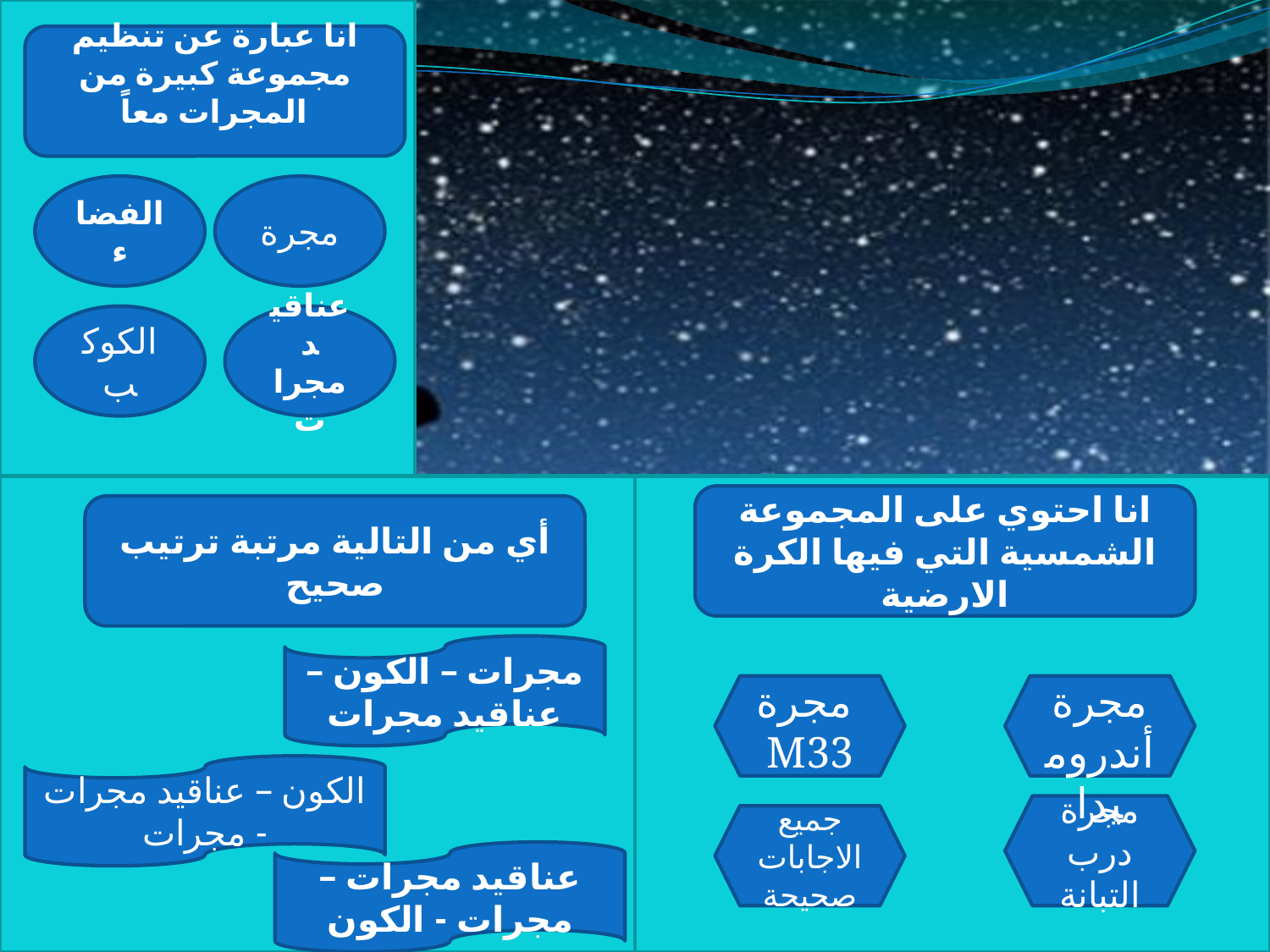

انا عبارة عن تنظيم مجموعة كبيرة من المجرات معاً

الفضاء
مجرة

الكوكب

عناقيد مجرات

انا احتوي على المجموعة الشمسية التي فيها الكرة الارضية
أي من التالية مرتبة ترتيب صحيح
مجرات – الكون – عناقيد مجرات
مجرة  M33

مجرة أندروميدا
الكون – عناقيد مجرات - مجرات
مجرة درب التبانة
جميع الاجابات صحيحة
عناقيد مجرات – مجرات - الكون